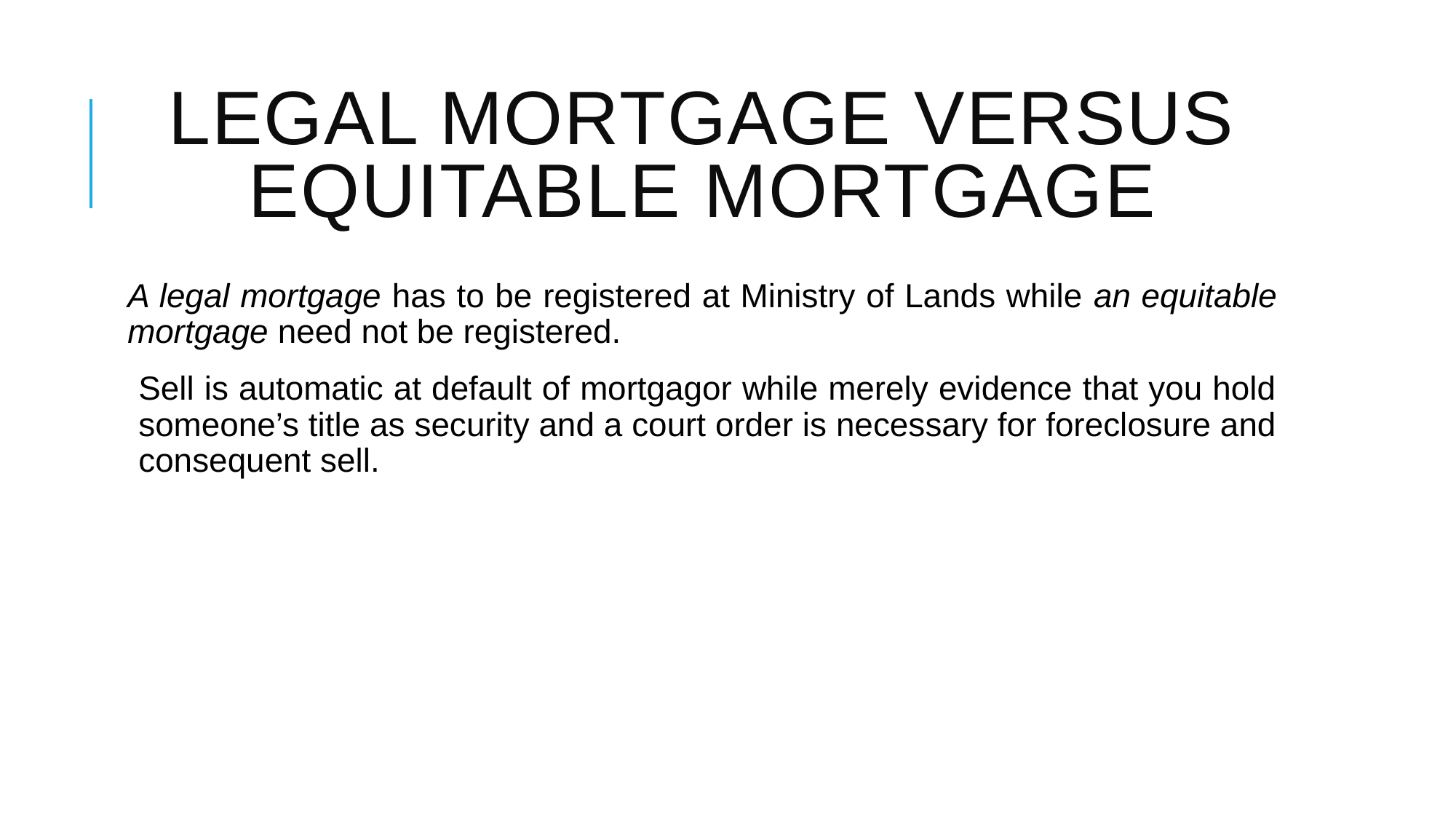

# Legal Mortgage versus Equitable Mortgage
A legal mortgage has to be registered at Ministry of Lands while an equitable mortgage need not be registered.
Sell is automatic at default of mortgagor while merely evidence that you hold someone’s title as security and a court order is necessary for foreclosure and consequent sell.